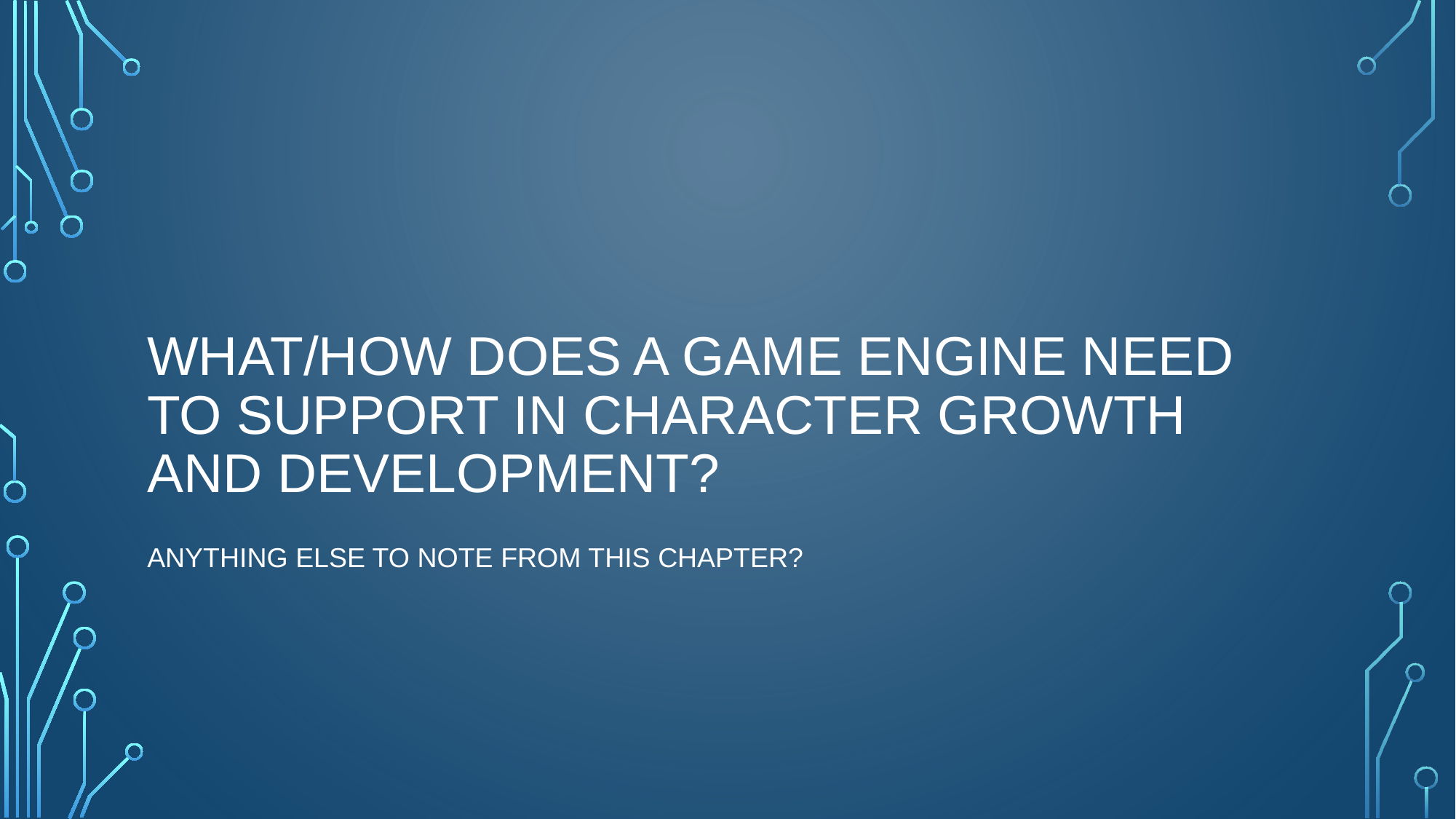

# What/how does a game engine need to support in character growth and development?
Anything else to note from this chapter?